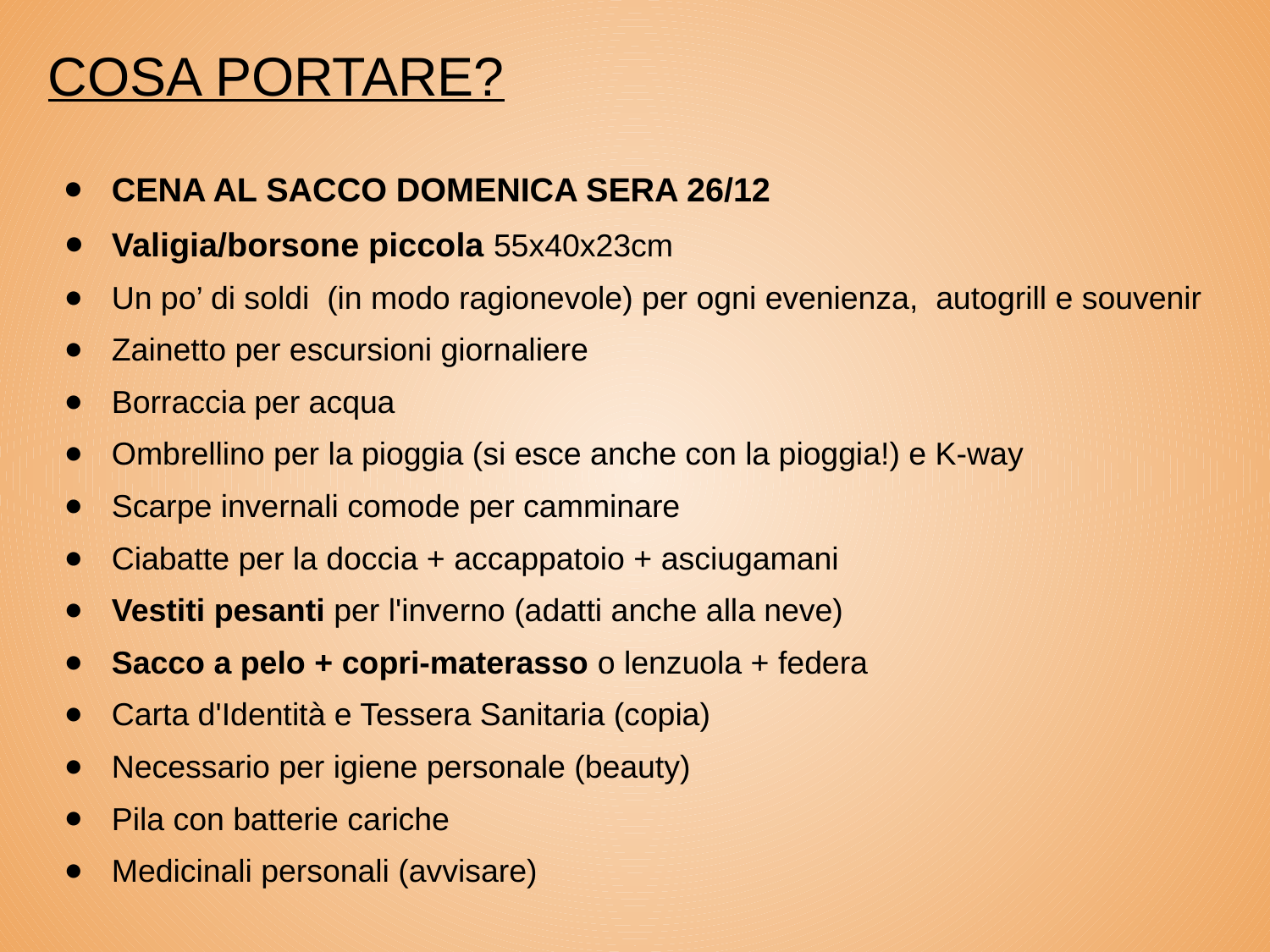

COSA PORTARE?

CENA AL SACCO DOMENICA SERA 26/12
Valigia/borsone piccola 55x40x23cm
Un po’ di soldi  (in modo ragionevole) per ogni evenienza,  autogrill e souvenir
Zainetto per escursioni giornaliere
Borraccia per acqua
Ombrellino per la pioggia (si esce anche con la pioggia!) e K-way
Scarpe invernali comode per camminare
Ciabatte per la doccia + accappatoio + asciugamani
Vestiti pesanti per l'inverno (adatti anche alla neve)
Sacco a pelo + copri-materasso o lenzuola + federa
Carta d'Identità e Tessera Sanitaria (copia)
Necessario per igiene personale (beauty)
Pila con batterie cariche
Medicinali personali (avvisare)